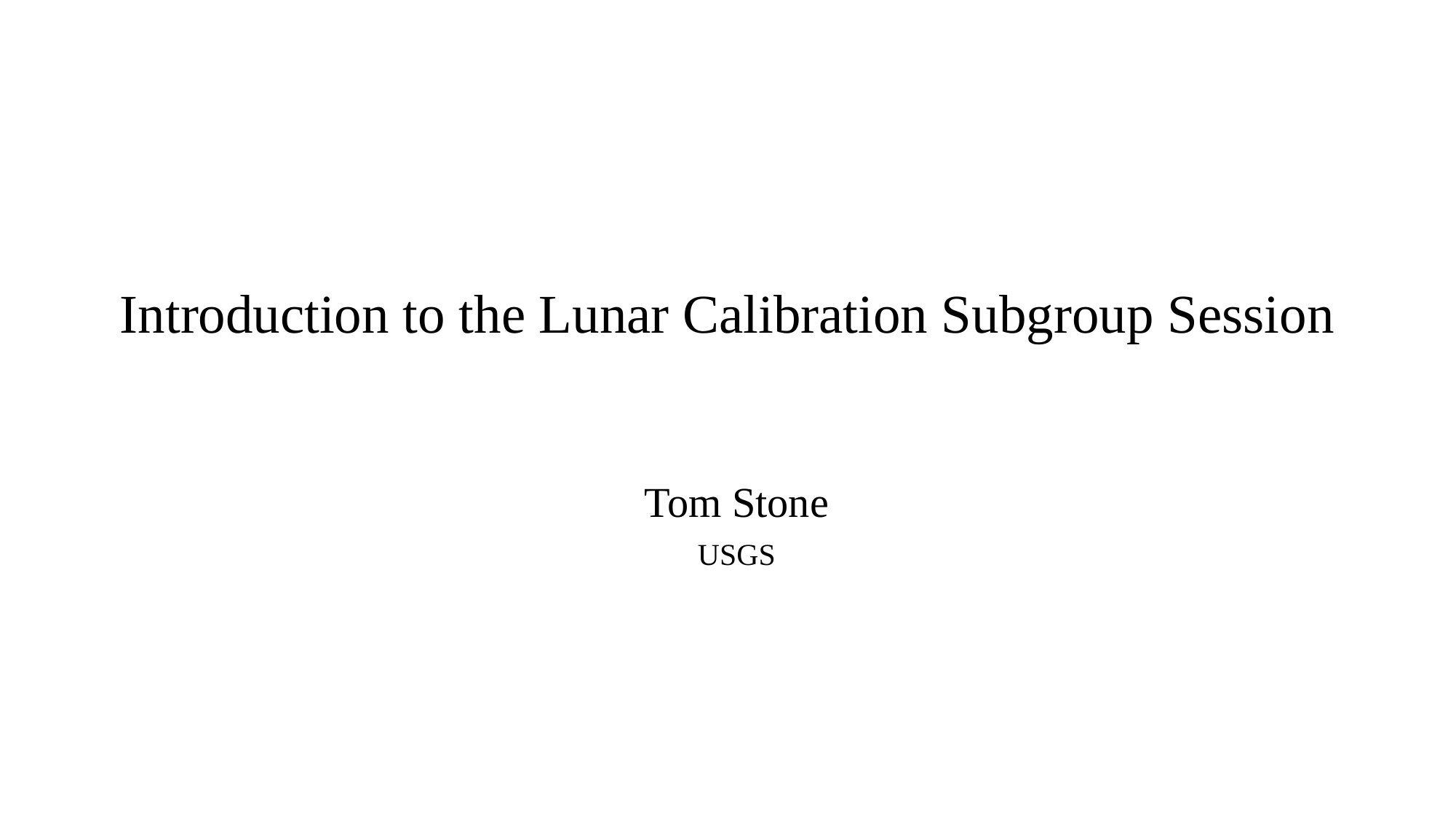

Introduction to the Lunar Calibration Subgroup Session

Tom Stone
USGS